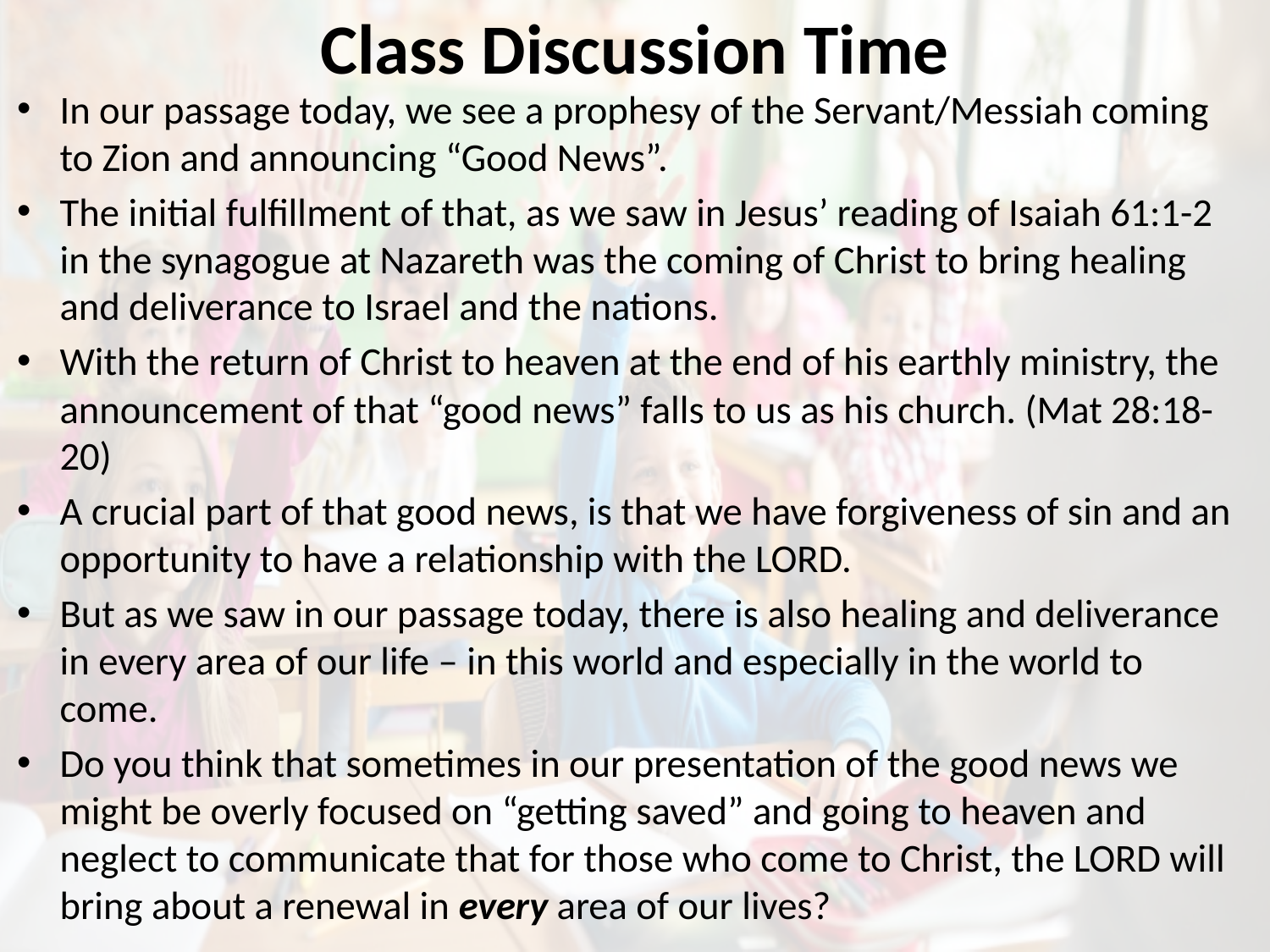

# Class Discussion Time
In our passage today, we see a prophesy of the Servant/Messiah coming to Zion and announcing “Good News”.
The initial fulfillment of that, as we saw in Jesus’ reading of Isaiah 61:1-2 in the synagogue at Nazareth was the coming of Christ to bring healing and deliverance to Israel and the nations.
With the return of Christ to heaven at the end of his earthly ministry, the announcement of that “good news” falls to us as his church. (Mat 28:18-20)
A crucial part of that good news, is that we have forgiveness of sin and an opportunity to have a relationship with the LORD.
But as we saw in our passage today, there is also healing and deliverance in every area of our life – in this world and especially in the world to come.
Do you think that sometimes in our presentation of the good news we might be overly focused on “getting saved” and going to heaven and neglect to communicate that for those who come to Christ, the LORD will bring about a renewal in every area of our lives?